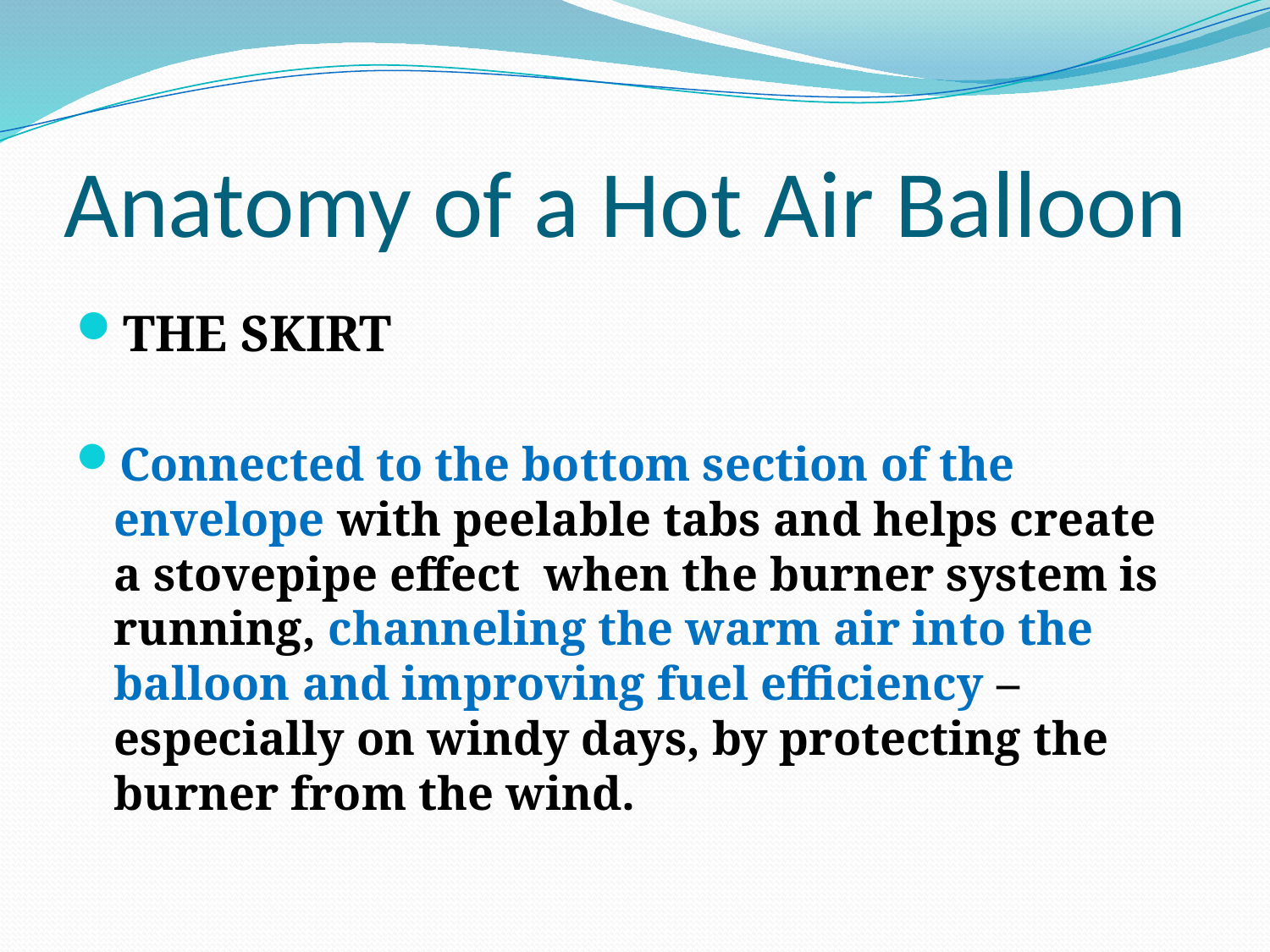

# Anatomy of a Hot Air Balloon
THE SKIRT

Connected to the bottom section of the envelope with peelable tabs and helps create a stovepipe effect  when the burner system is running, channeling the warm air into the balloon and improving fuel efficiency – especially on windy days, by protecting the burner from the wind.